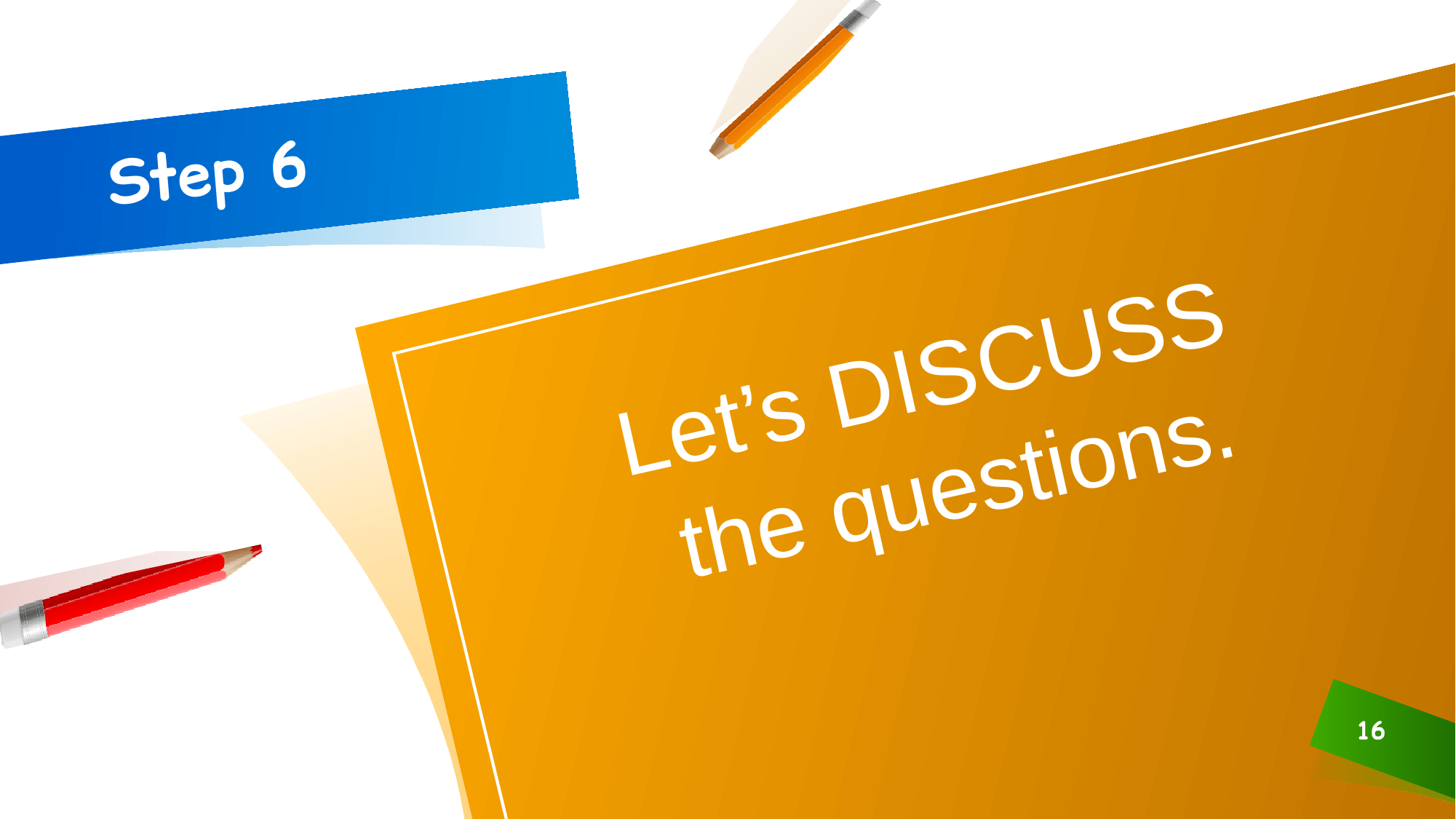

# Step 6
Let’s DISCUSS
the questions.
16